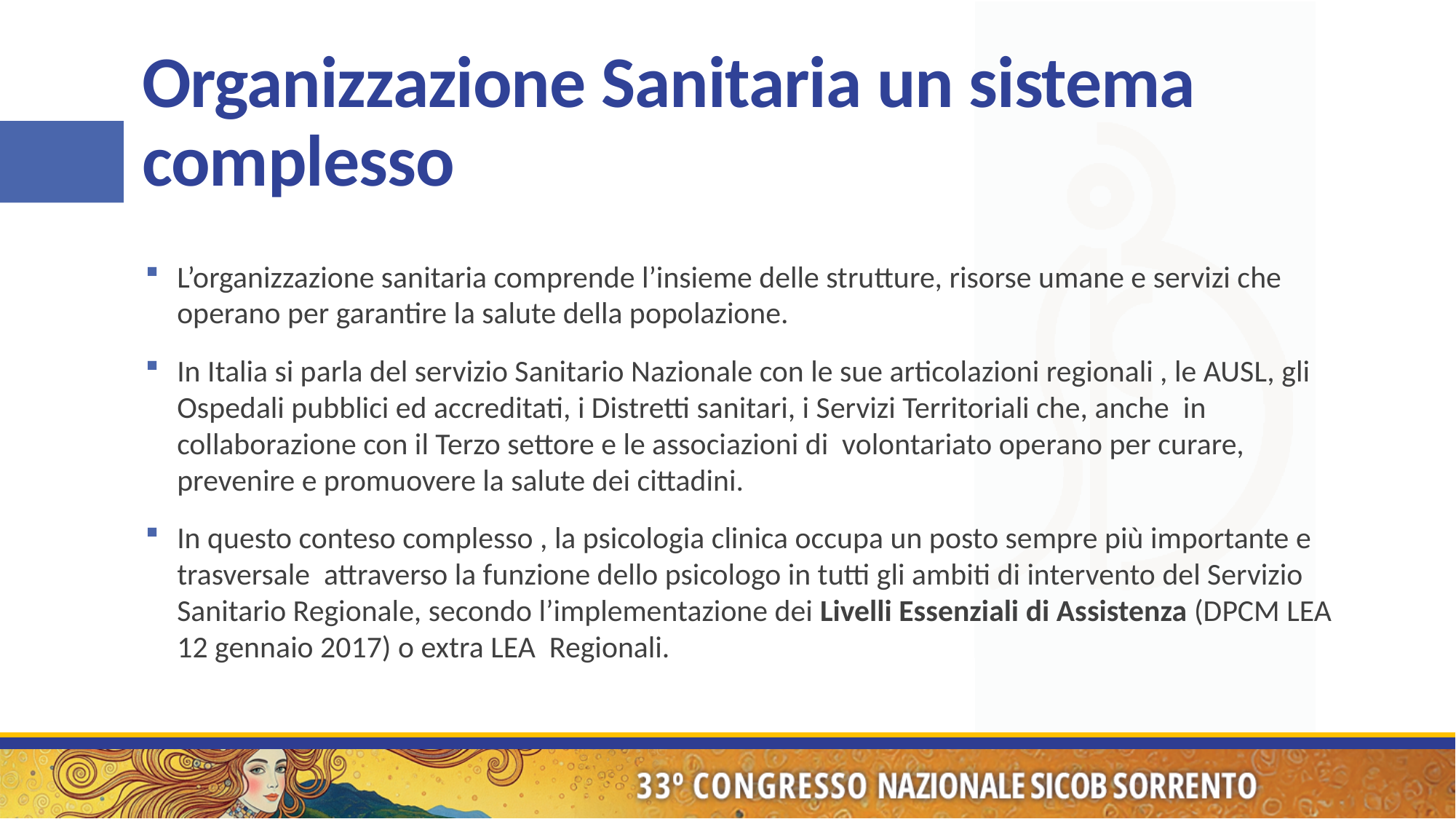

# Organizzazione Sanitaria un sistema complesso
L’organizzazione sanitaria comprende l’insieme delle strutture, risorse umane e servizi che operano per garantire la salute della popolazione.
In Italia si parla del servizio Sanitario Nazionale con le sue articolazioni regionali , le AUSL, gli Ospedali pubblici ed accreditati, i Distretti sanitari, i Servizi Territoriali che, anche  in collaborazione con il Terzo settore e le associazioni di  volontariato operano per curare, prevenire e promuovere la salute dei cittadini.
In questo conteso complesso , la psicologia clinica occupa un posto sempre più importante e trasversale  attraverso la funzione dello psicologo in tutti gli ambiti di intervento del Servizio Sanitario Regionale, secondo l’implementazione dei Livelli Essenziali di Assistenza (DPCM LEA 12 gennaio 2017) o extra LEA  Regionali.